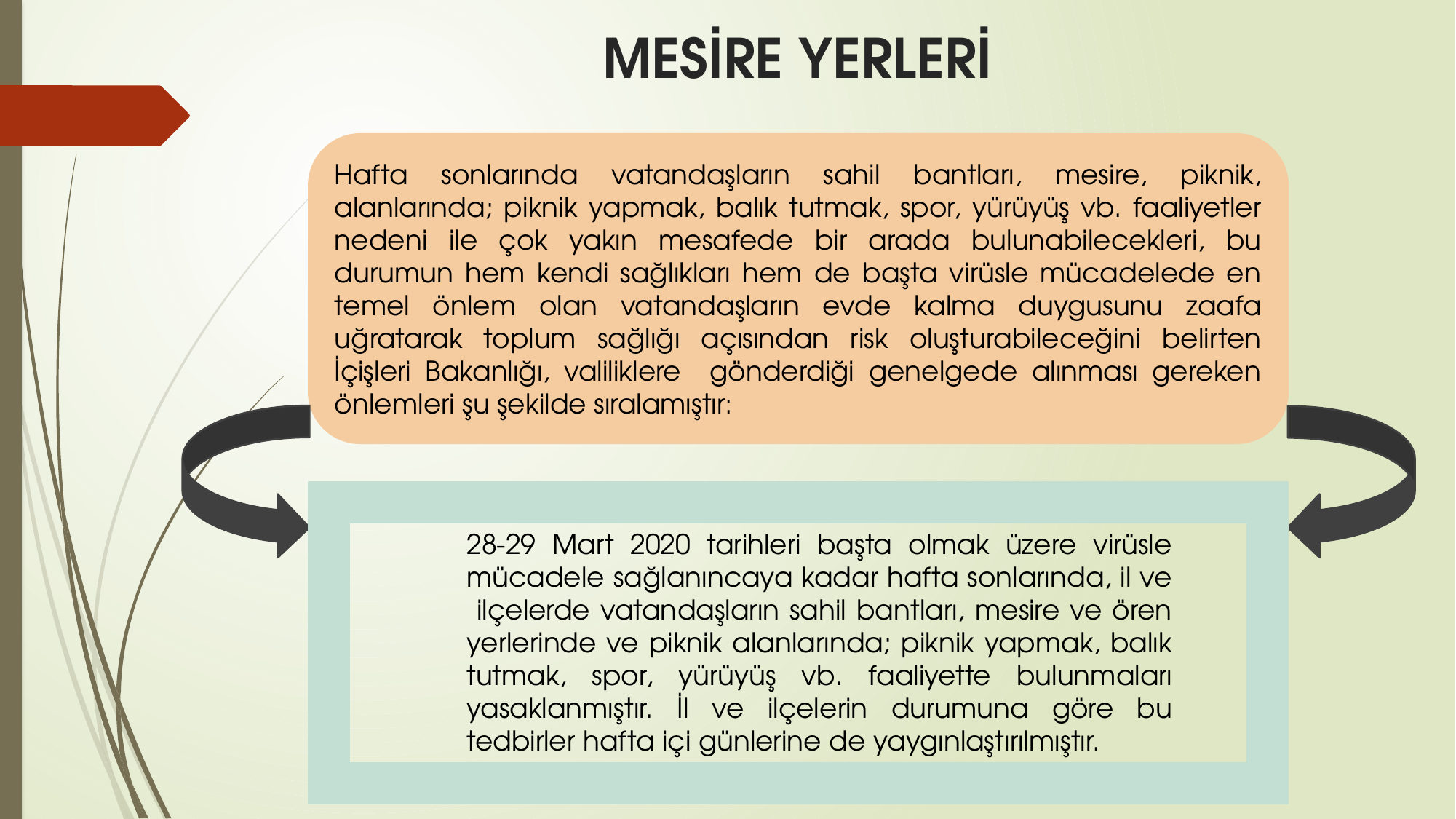

MESİRE YERLERİ
Hafta sonlarında vatandaşların sahil bantları, mesire, piknik, alanlarında; piknik yapmak, balık tutmak, spor, yürüyüş vb. faaliyetler nedeni ile çok yakın mesafede bir arada bulunabilecekleri, bu durumun hem kendi sağlıkları hem de başta virüsle mücadelede en temel önlem olan vatandaşların evde kalma duygusunu zaafa uğratarak toplum sağlığı açısından risk oluşturabileceğini belirten İçişleri Bakanlığı, valiliklere  gönderdiği genelgede alınması gereken önlemleri şu şekilde sıralamıştır:

28-29 Mart 2020 tarihleri başta olmak üzere virüsle mücadele sağlanıncaya kadar hafta sonlarında, il ve  ilçelerde vatandaşların sahil bantları, mesire ve ören yerlerinde ve piknik alanlarında; piknik yapmak, balık tutmak, spor, yürüyüş vb. faaliyette bulunmaları yasaklanmıştır. İl ve ilçelerin durumuna göre bu tedbirler hafta içi günlerine de yaygınlaştırılmıştır.